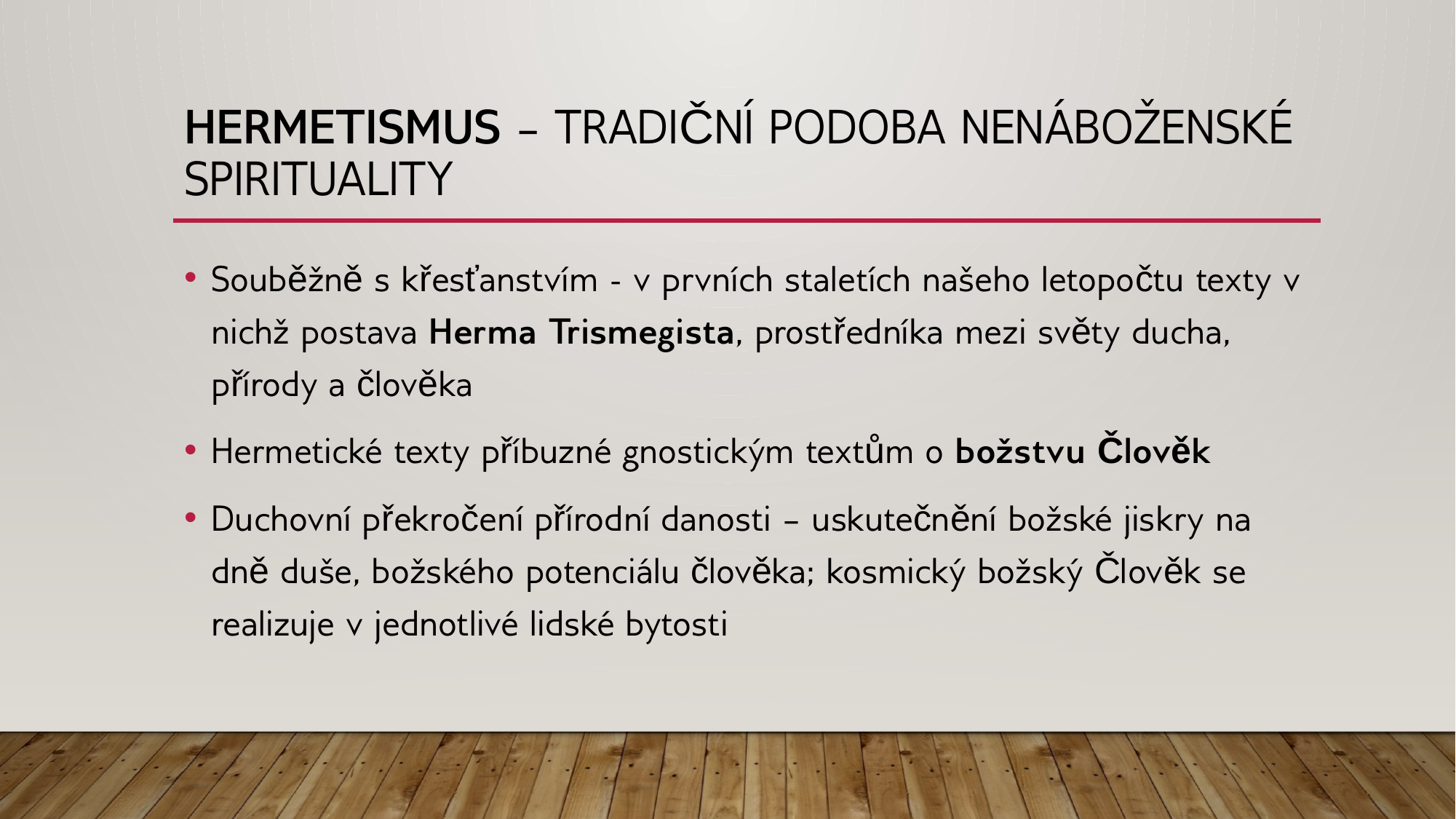

# Hermetismus – tradiční podoba nenáboženské spirituality
Souběžně s křesťanstvím - v prvních staletích našeho letopočtu texty v nichž postava Herma Trismegista, prostředníka mezi světy ducha, přírody a člověka
Hermetické texty příbuzné gnostickým textům o božstvu Člověk
Duchovní překročení přírodní danosti – uskutečnění božské jiskry na dně duše, božského potenciálu člověka; kosmický božský Člověk se realizuje v jednotlivé lidské bytosti